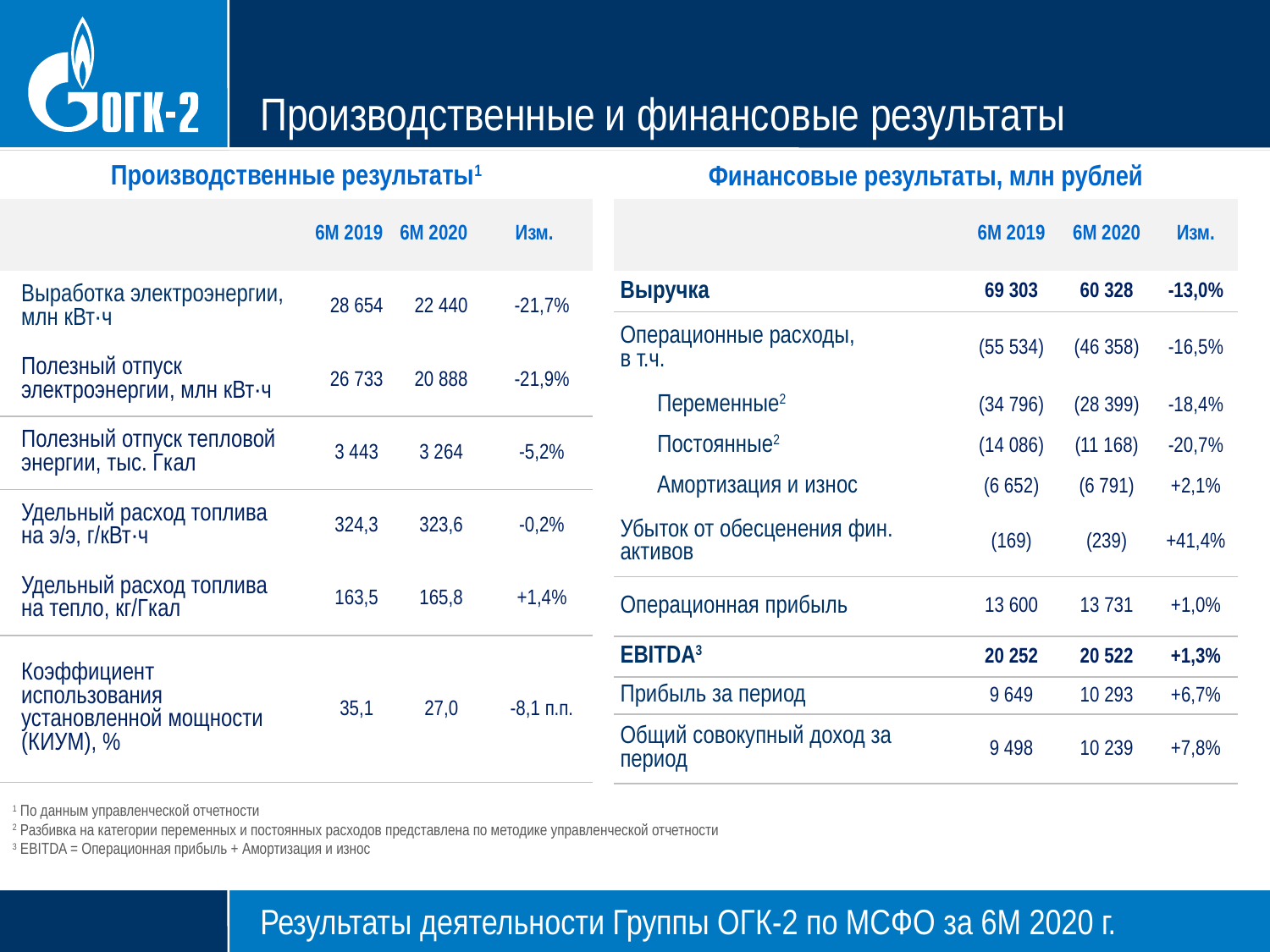

# Производственные и финансовые результаты
Производственные результаты1
Финансовые результаты, млн рублей
|  | 6М 2019 | 6М 2020 | Изм. |
| --- | --- | --- | --- |
| Выработка электроэнергии, млн кВт∙ч | 28 654 | 22 440 | -21,7% |
| Полезный отпуск электроэнергии, млн кВт∙ч | 26 733 | 20 888 | -21,9% |
| Полезный отпуск тепловой энергии, тыс. Гкал | 3 443 | 3 264 | -5,2% |
| Удельный расход топлива на э/э, г/кВт∙ч | 324,3 | 323,6 | -0,2% |
| Удельный расход топлива на тепло, кг/Гкал | 163,5 | 165,8 | +1,4% |
| Коэффициент использования установленной мощности (КИУМ), % | 35,1 | 27,0 | -8,1 п.п. |
|  | 6М 2019 | 6М 2020 | Изм. |
| --- | --- | --- | --- |
| Выручка | 69 303 | 60 328 | -13,0% |
| Операционные расходы, в т.ч. | (55 534) | (46 358) | -16,5% |
| Переменные2 | (34 796) | (28 399) | -18,4% |
| Постоянные2 | (14 086) | (11 168) | -20,7% |
| Амортизация и износ | (6 652) | (6 791) | +2,1% |
| Убыток от обесценения фин. активов | (169) | (239) | +41,4% |
| Операционная прибыль | 13 600 | 13 731 | +1,0% |
| EBITDA3 | 20 252 | 20 522 | +1,3% |
| Прибыль за период | 9 649 | 10 293 | +6,7% |
| Общий совокупный доход за период | 9 498 | 10 239 | +7,8% |
1 По данным управленческой отчетности
2 Разбивка на категории переменных и постоянных расходов представлена по методике управленческой отчетности
3 EBITDA = Операционная прибыль + Амортизация и износ
Результаты деятельности Группы ОГК-2 по МСФО за 6М 2020 г.